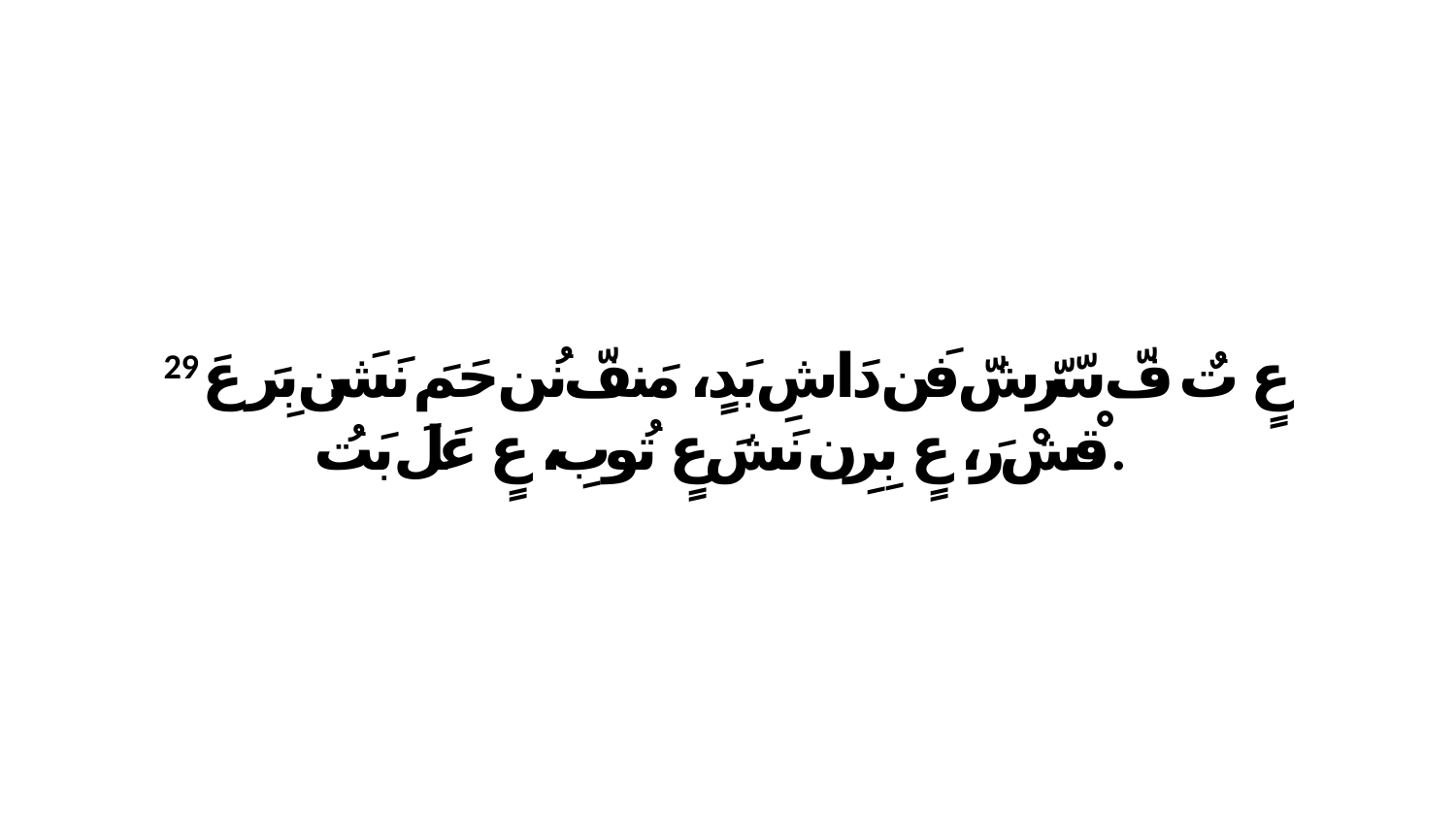

29 عٍ تٌ فّ سّرّشّ فَن دَاشِ بَدٍ، مَنفّ نُن حَمَ نَشَن بِرَ عَ قْشْ رَ، عٍ بِرِن نَشَ عٍ تُوبِ، عٍ عَلَ بَتُ.